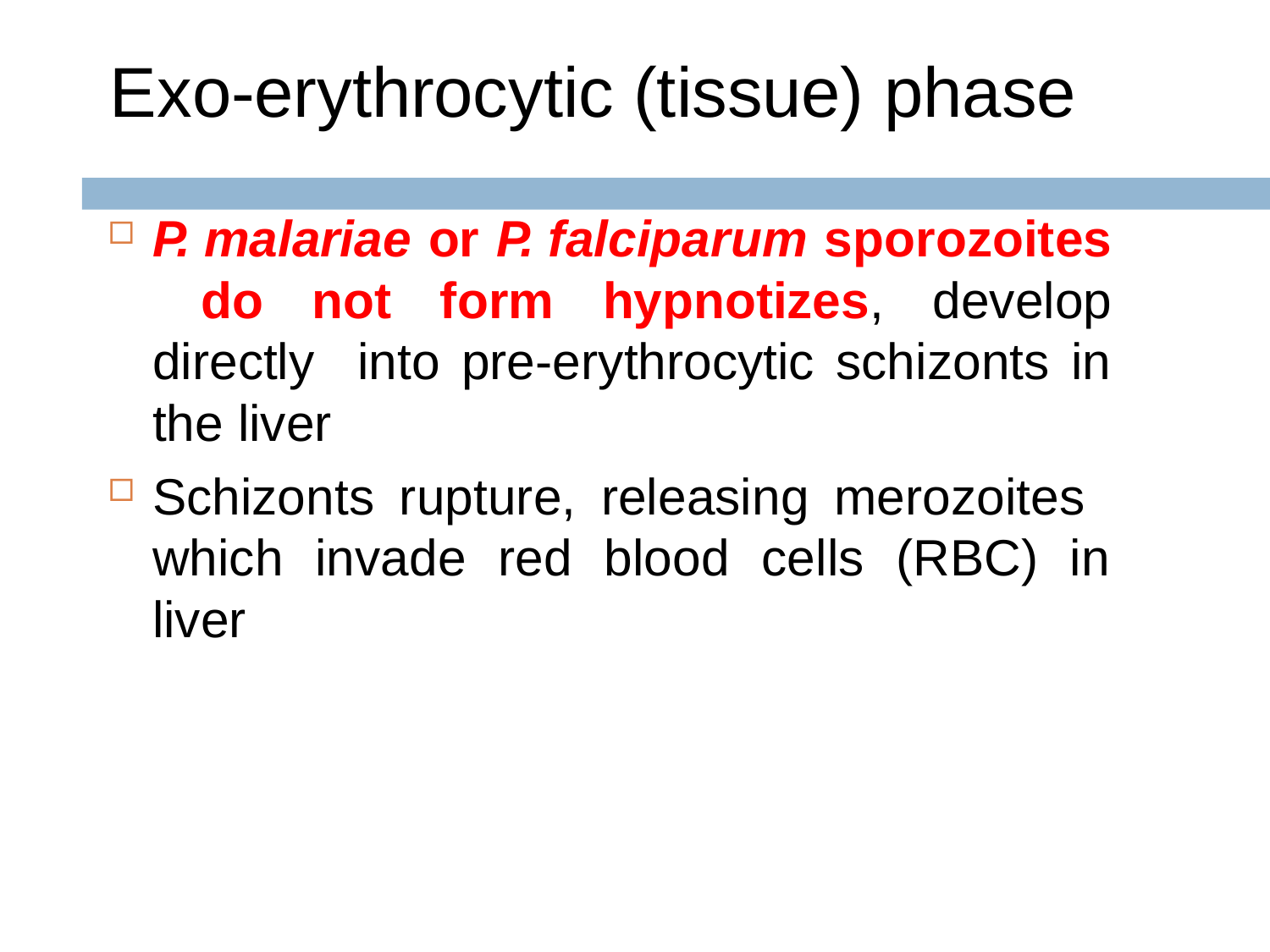

# Exo-erythrocytic (tissue) phase

P. malariae or P. falciparum sporozoites  do not form hypnotizes, develop directly  into pre-erythrocytic schizonts in the liver
Schizonts rupture, releasing merozoites  which invade red blood cells (RBC) in liver